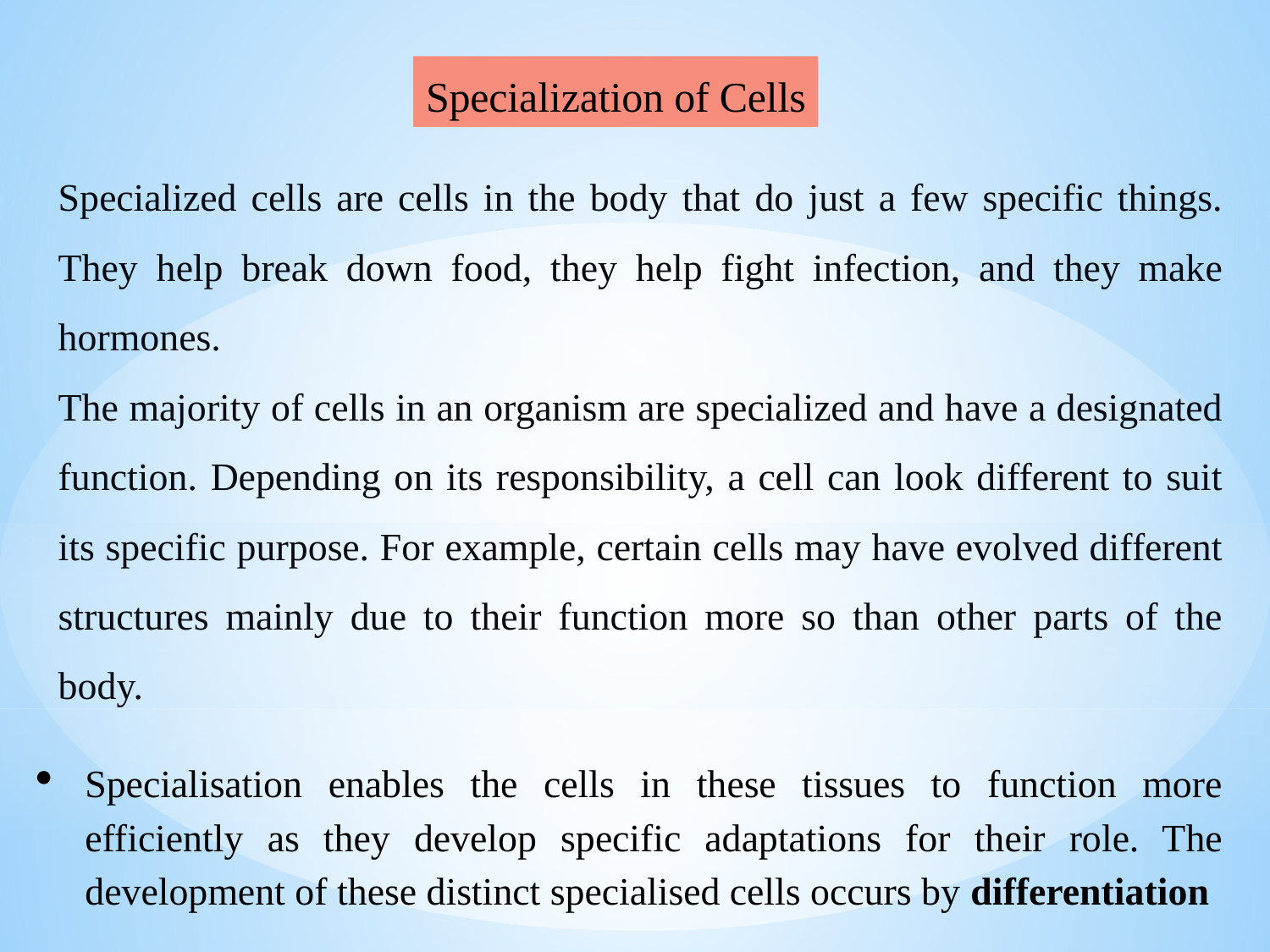

Specialization of Cells
Specialized cells are cells in the body that do just a few specific things. They help break down food, they help fight infection, and they make hormones.
The majority of cells in an organism are specialized and have a designated function. Depending on its responsibility, a cell can look different to suit its specific purpose. For example, certain cells may have evolved different structures mainly due to their function more so than other parts of the body.
Specialisation enables the cells in these tissues to function more efficiently as they develop specific adaptations for their role. The development of these distinct specialised cells occurs by differentiation